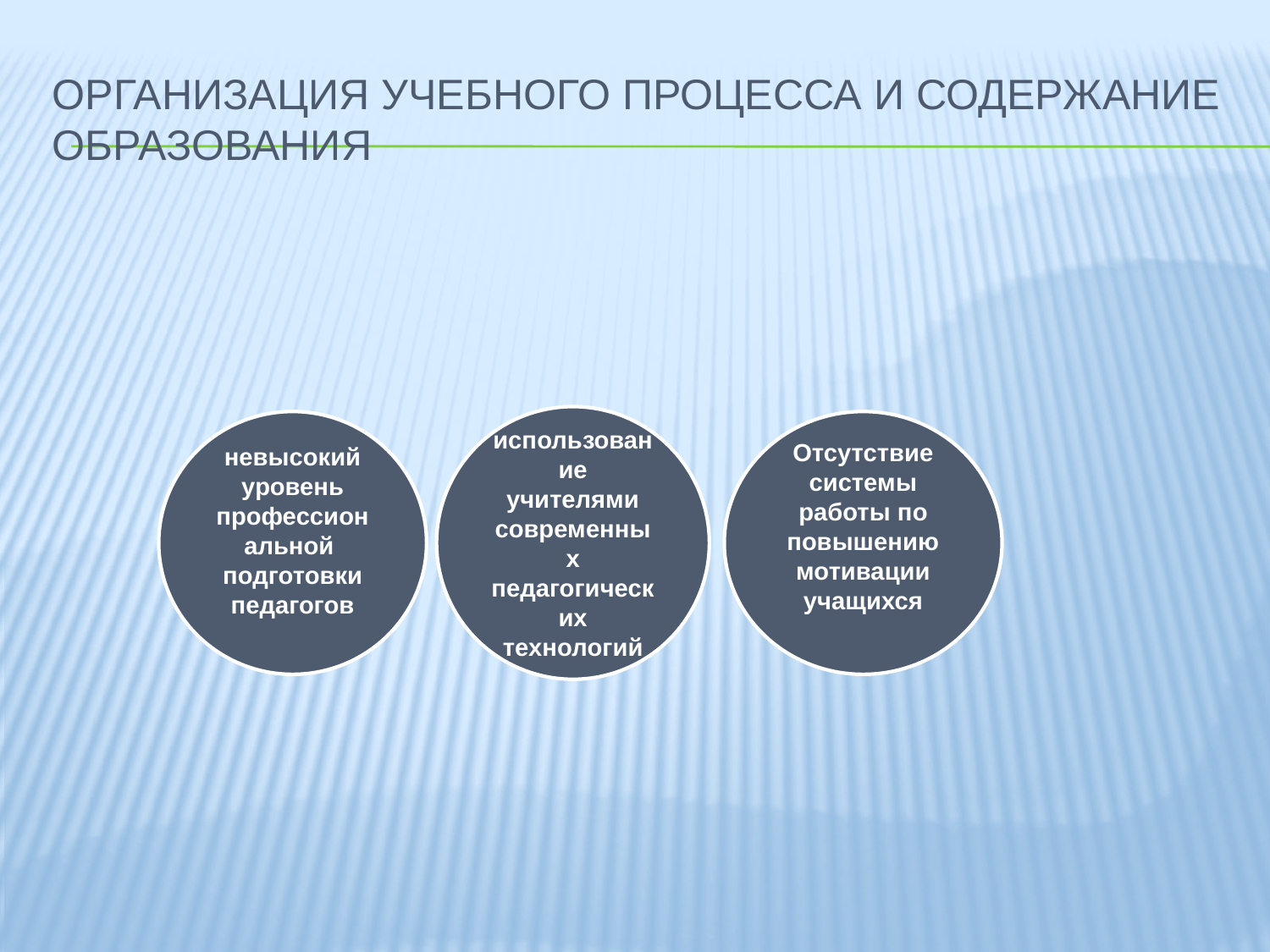

# Организация учебного процесса и содержание образования
использование учителями современных педагогических технологий
невысокий уровень профессиональной  подготовки педагогов

Отсутствие системы работы по повышению мотивации учащихся